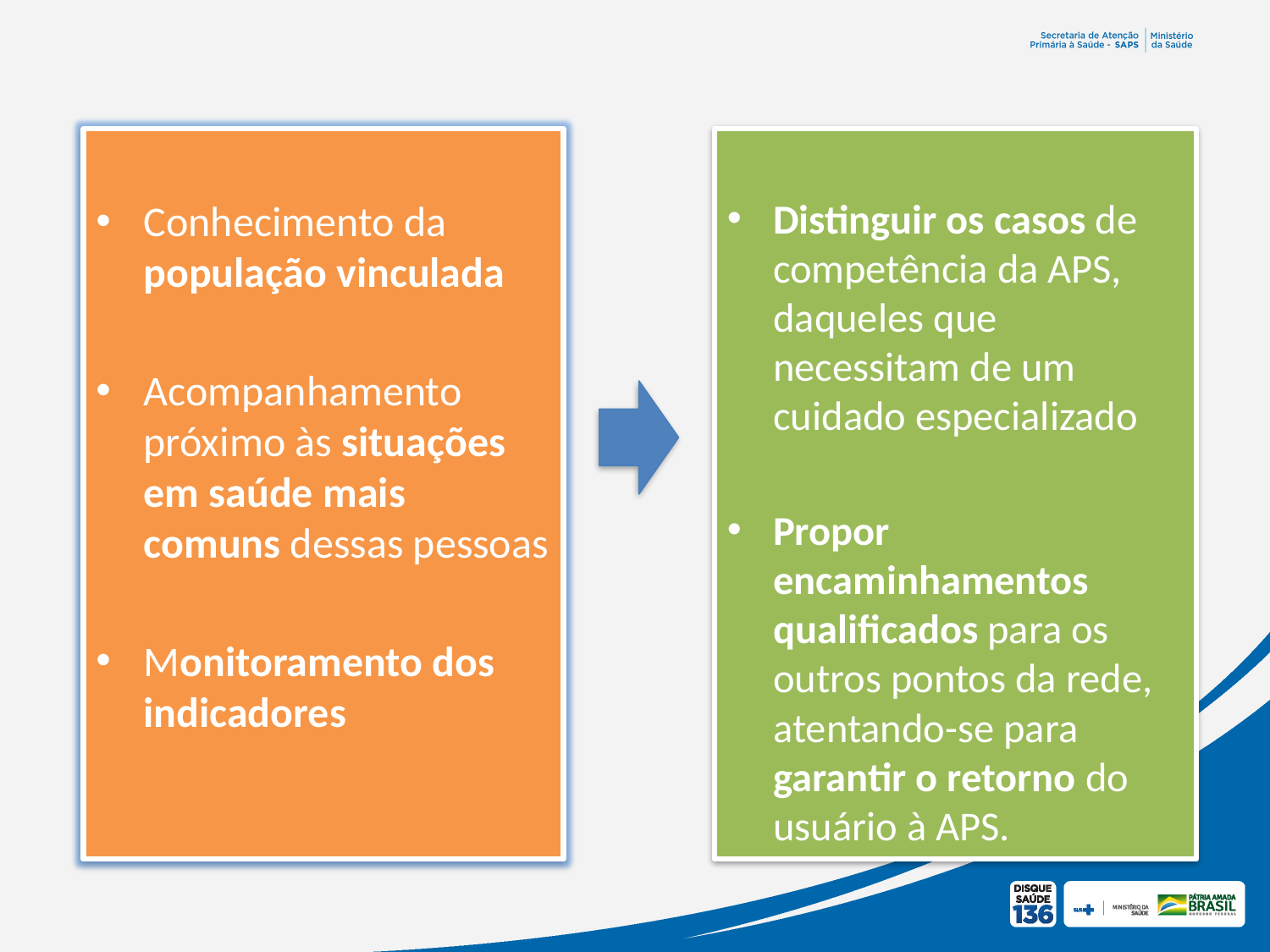

Conhecimento da população vinculada

Acompanhamento próximo às situações em saúde mais comuns dessas pessoas

Monitoramento dos indicadores

Distinguir os casos de competência da APS, daqueles que necessitam de um cuidado especializado

Propor encaminhamentos qualificados para os outros pontos da rede, atentando-se para garantir o retorno do usuário à APS.